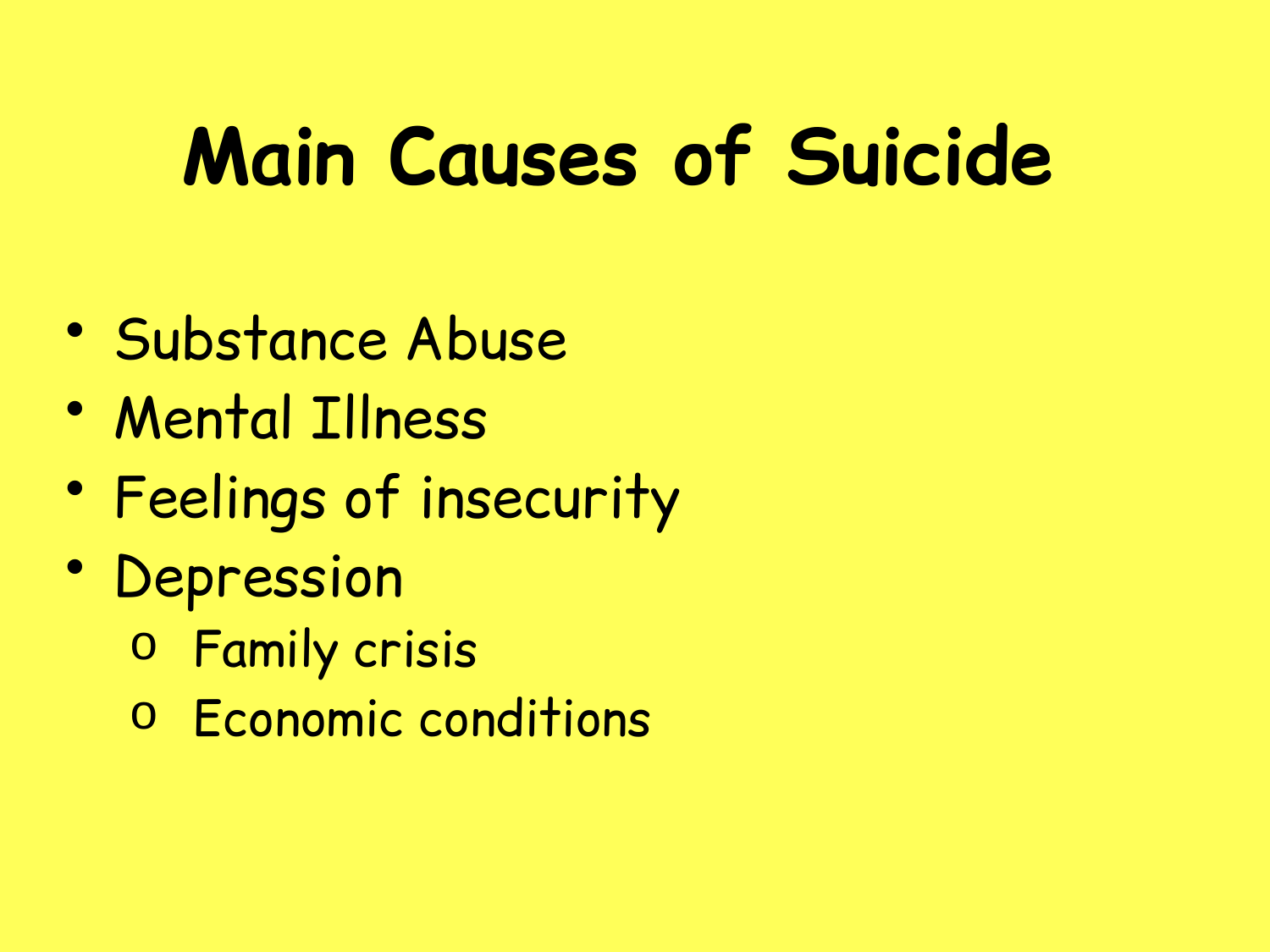

# Main Causes of Suicide
Substance Abuse
Mental Illness
Feelings of insecurity
Depression
Family crisis
Economic conditions